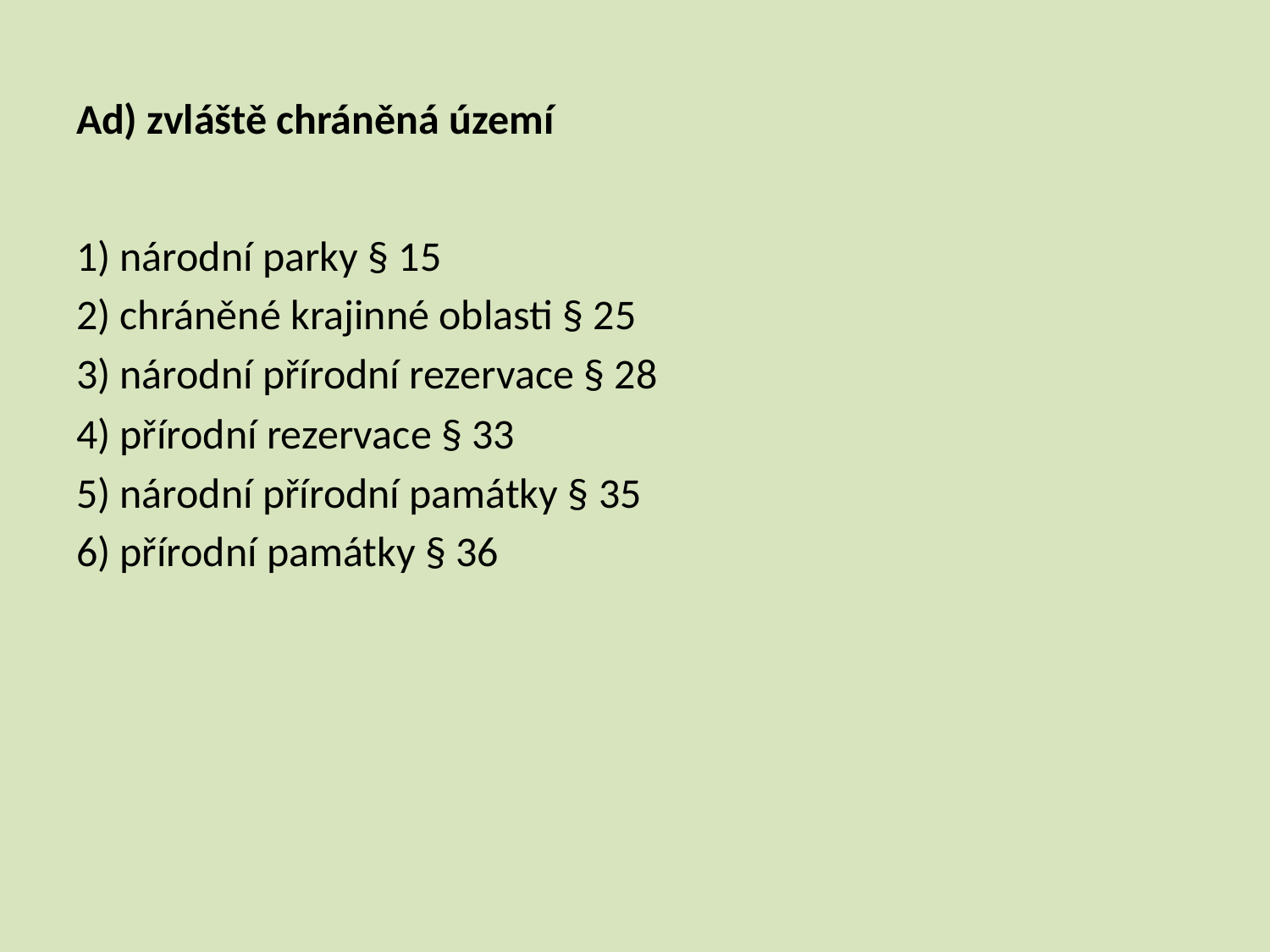

# Ad) zvláště chráněná území
1) národní parky § 15
2) chráněné krajinné oblasti § 25
3) národní přírodní rezervace § 28
4) přírodní rezervace § 33
5) národní přírodní památky § 35
6) přírodní památky § 36